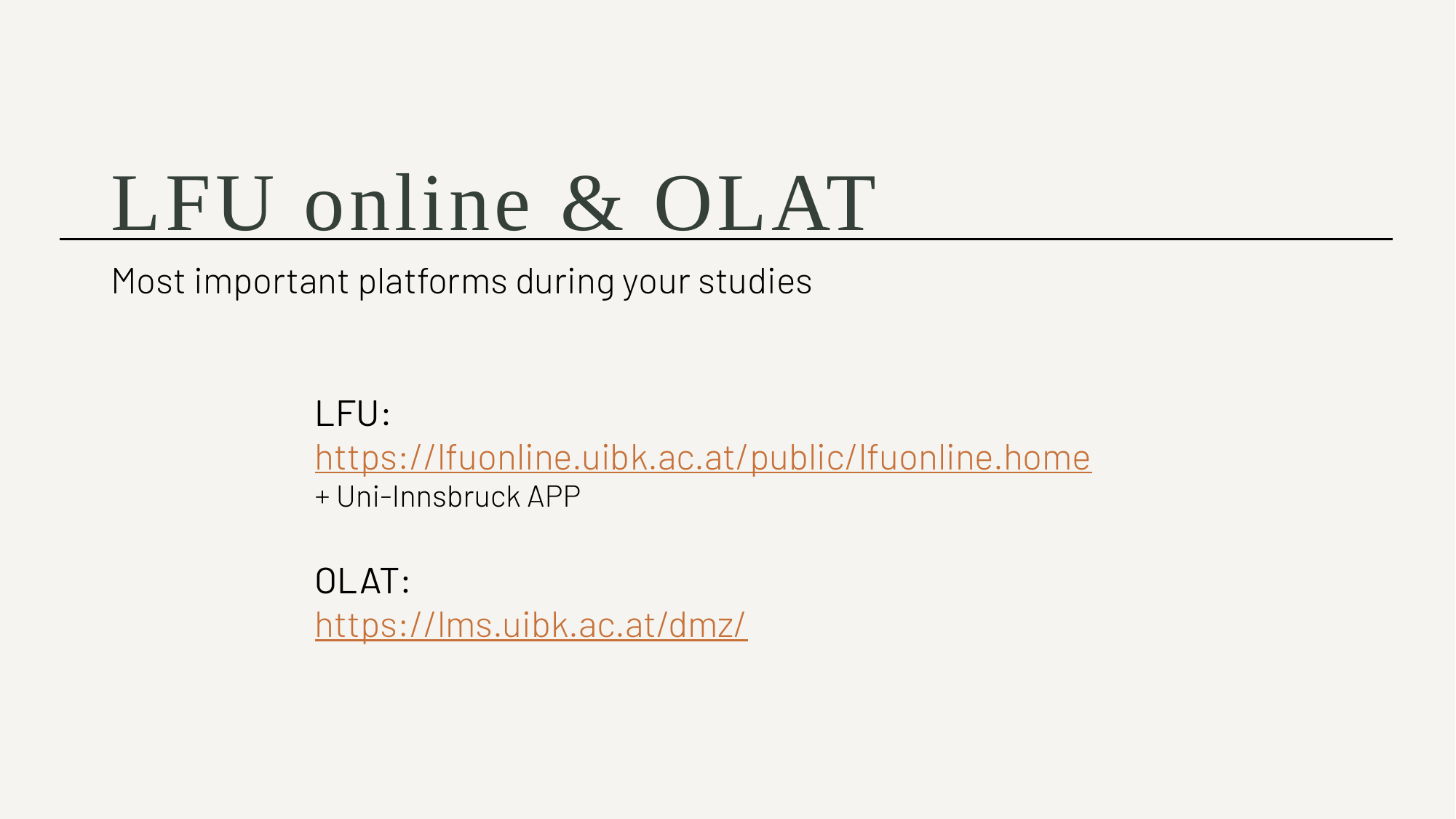

# LFU online & OLAT
Most important platforms during your studies
LFU: https://lfuonline.uibk.ac.at/public/lfuonline.home
+ Uni-Innsbruck APP

OLAT:
https://lms.uibk.ac.at/dmz/